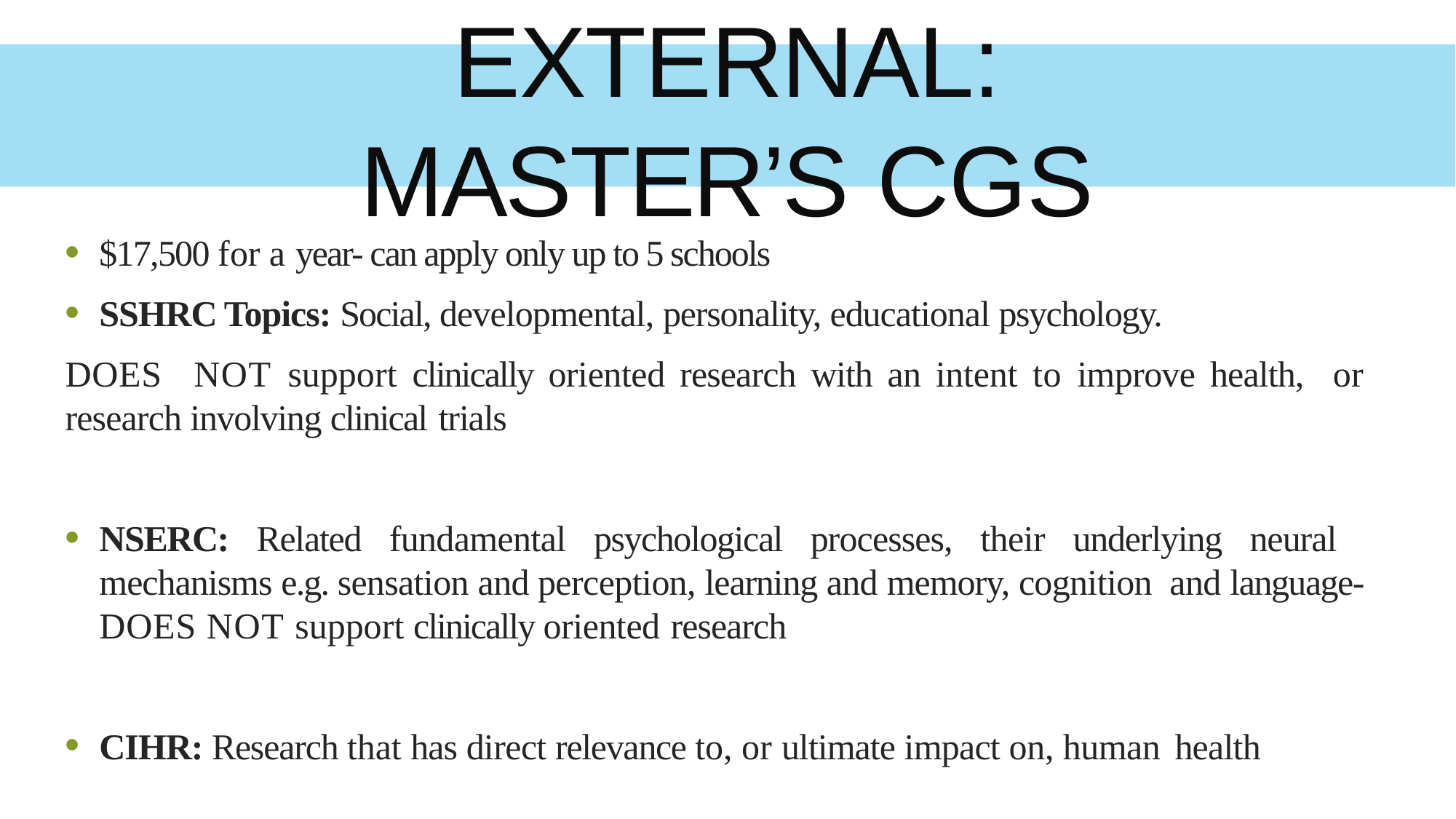

# External: Master’s CGS
$17,500 for a year- can apply only up to 5 schools
SSHRC Topics: Social, developmental, personality, educational psychology.
DOES  NOT support clinically oriented research with an intent to improve health,  or research involving clinical trials

NSERC: Related fundamental psychological processes, their underlying neural  mechanisms e.g. sensation and perception, learning and memory, cognition  and language- DOES NOT support clinically oriented research

CIHR: Research that has direct relevance to, or ultimate impact on, human health